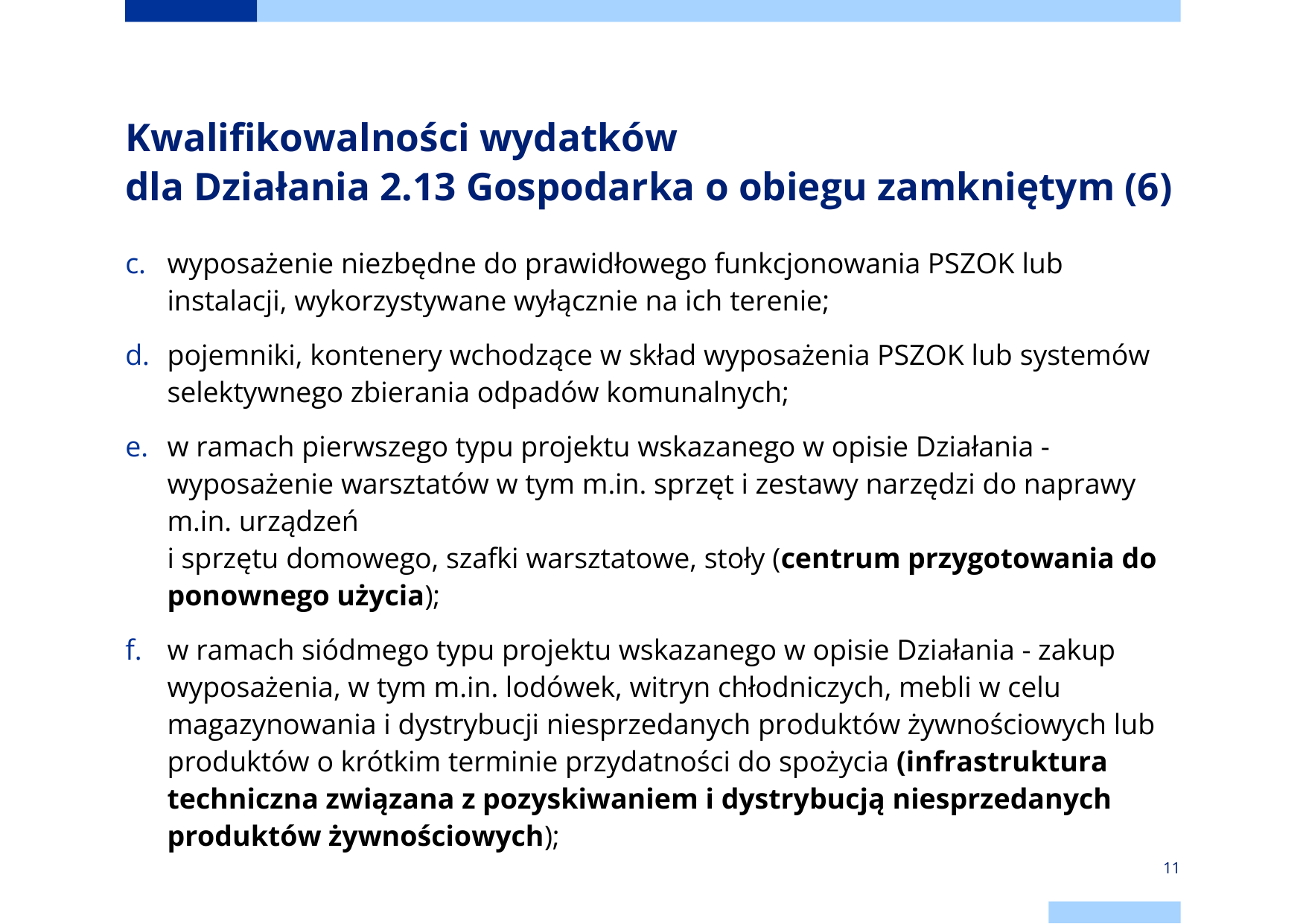

# Kwalifikowalności wydatków dla Działania 2.13 Gospodarka o obiegu zamkniętym (6)
wyposażenie niezbędne do prawidłowego funkcjonowania PSZOK lub instalacji, wykorzystywane wyłącznie na ich terenie;
pojemniki, kontenery wchodzące w skład wyposażenia PSZOK lub systemów selektywnego zbierania odpadów komunalnych;
w ramach pierwszego typu projektu wskazanego w opisie Działania - wyposażenie warsztatów w tym m.in. sprzęt i zestawy narzędzi do naprawy m.in. urządzeń
i sprzętu domowego, szafki warsztatowe, stoły (centrum przygotowania do ponownego użycia);
w ramach siódmego typu projektu wskazanego w opisie Działania - zakup wyposażenia, w tym m.in. lodówek, witryn chłodniczych, mebli w celu magazynowania i dystrybucji niesprzedanych produktów żywnościowych lub produktów o krótkim terminie przydatności do spożycia (infrastruktura techniczna związana z pozyskiwaniem i dystrybucją niesprzedanych produktów żywnościowych);

11